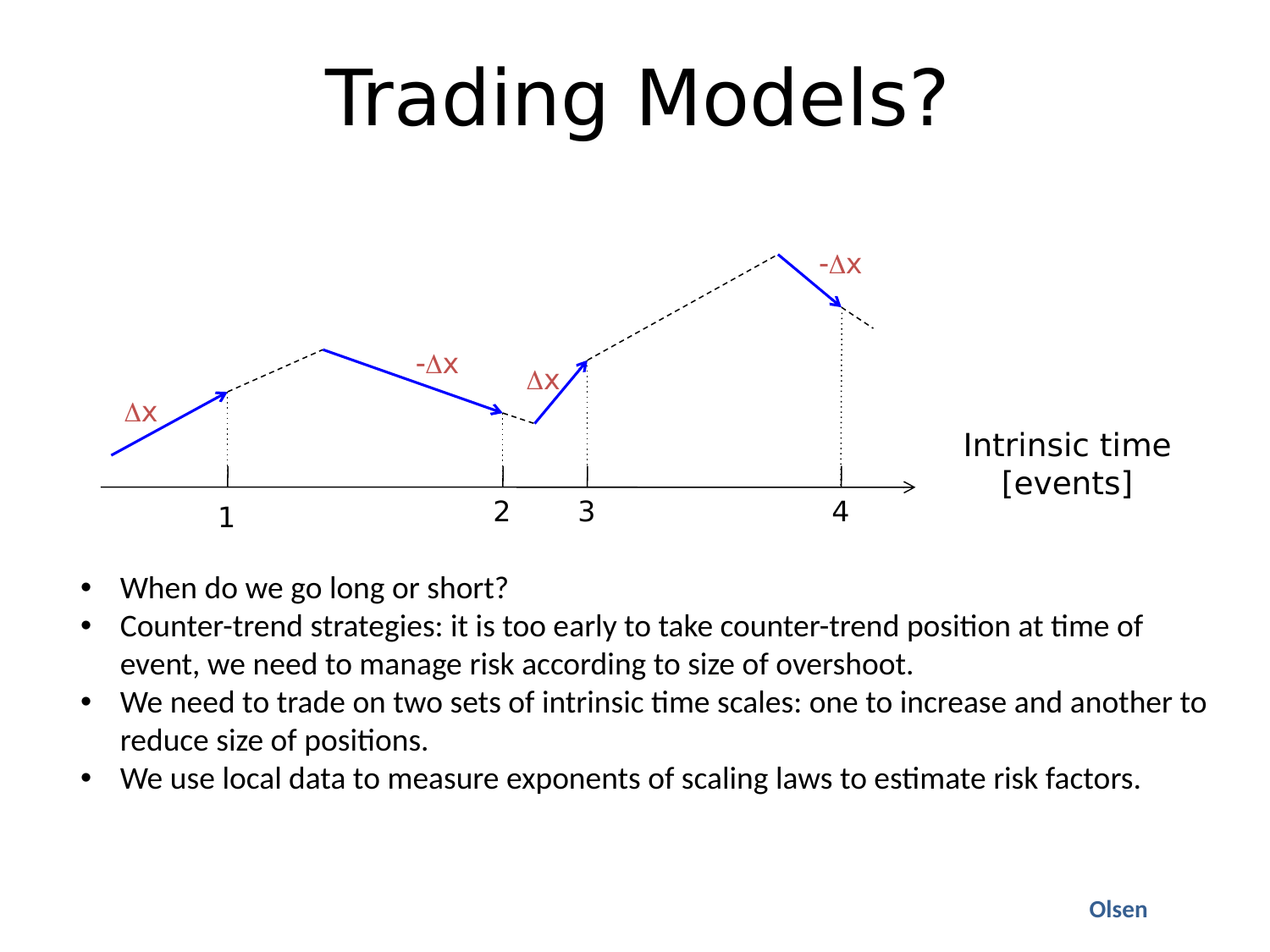

Trading Models?
−Δx
−Δx
Δx
Δx
Intrinsic time
[events]
2
3
4
1
When do we go long or short?
Counter-trend strategies: it is too early to take counter-trend position at time of event, we need to manage risk according to size of overshoot.
We need to trade on two sets of intrinsic time scales: one to increase and another to reduce size of positions.
We use local data to measure exponents of scaling laws to estimate risk factors.